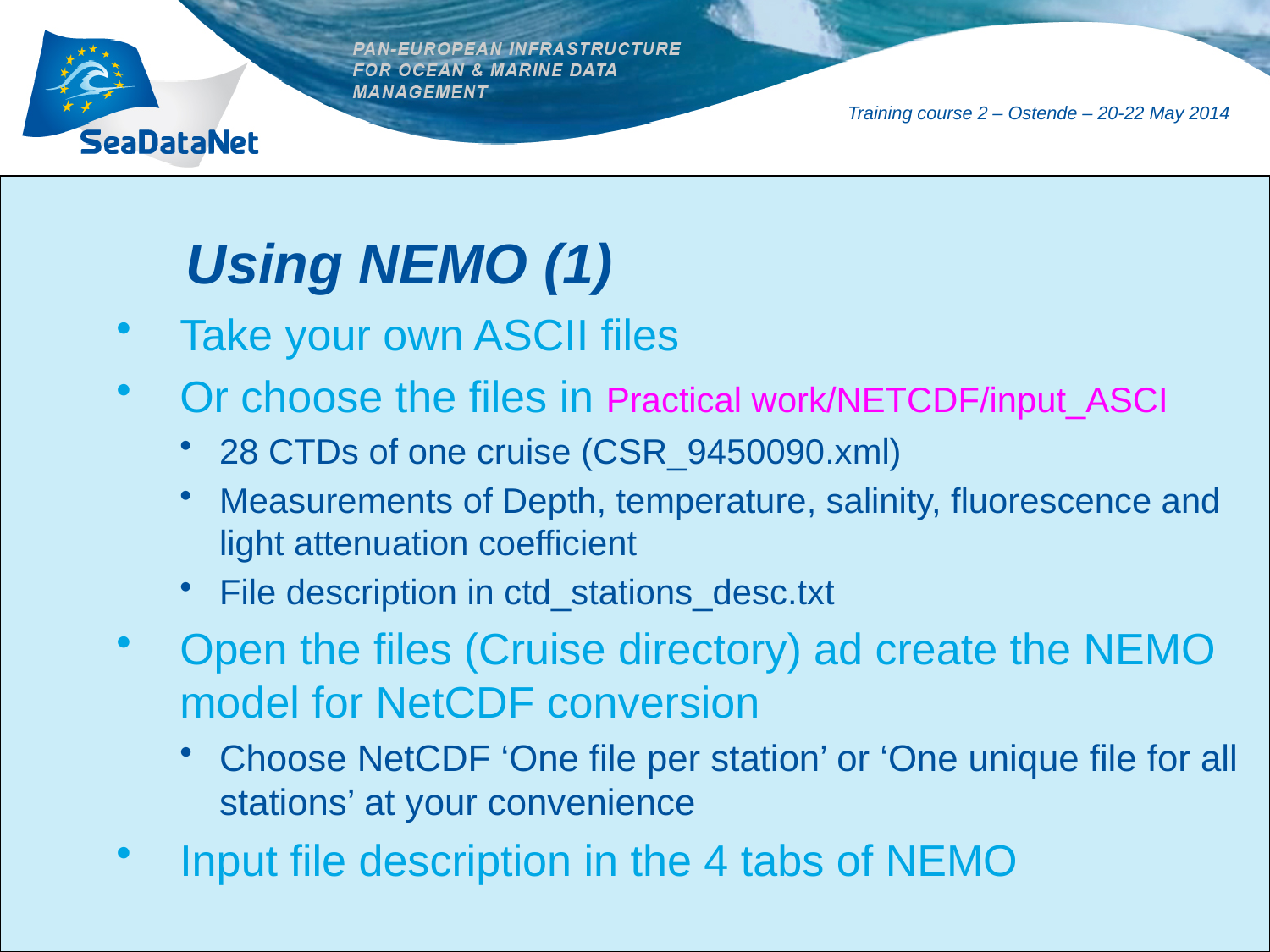

#
Using NEMO (1)

Take your own ASCII files
Or choose the files in Practical work/NETCDF/input_ASCI
28 CTDs of one cruise (CSR_9450090.xml)
Measurements of Depth, temperature, salinity, fluorescence and light attenuation coefficient
File description in ctd_stations_desc.txt
Open the files (Cruise directory) ad create the NEMO model for NetCDF conversion
Choose NetCDF ‘One file per station’ or ‘One unique file for all stations’ at your convenience
Input file description in the 4 tabs of NEMO